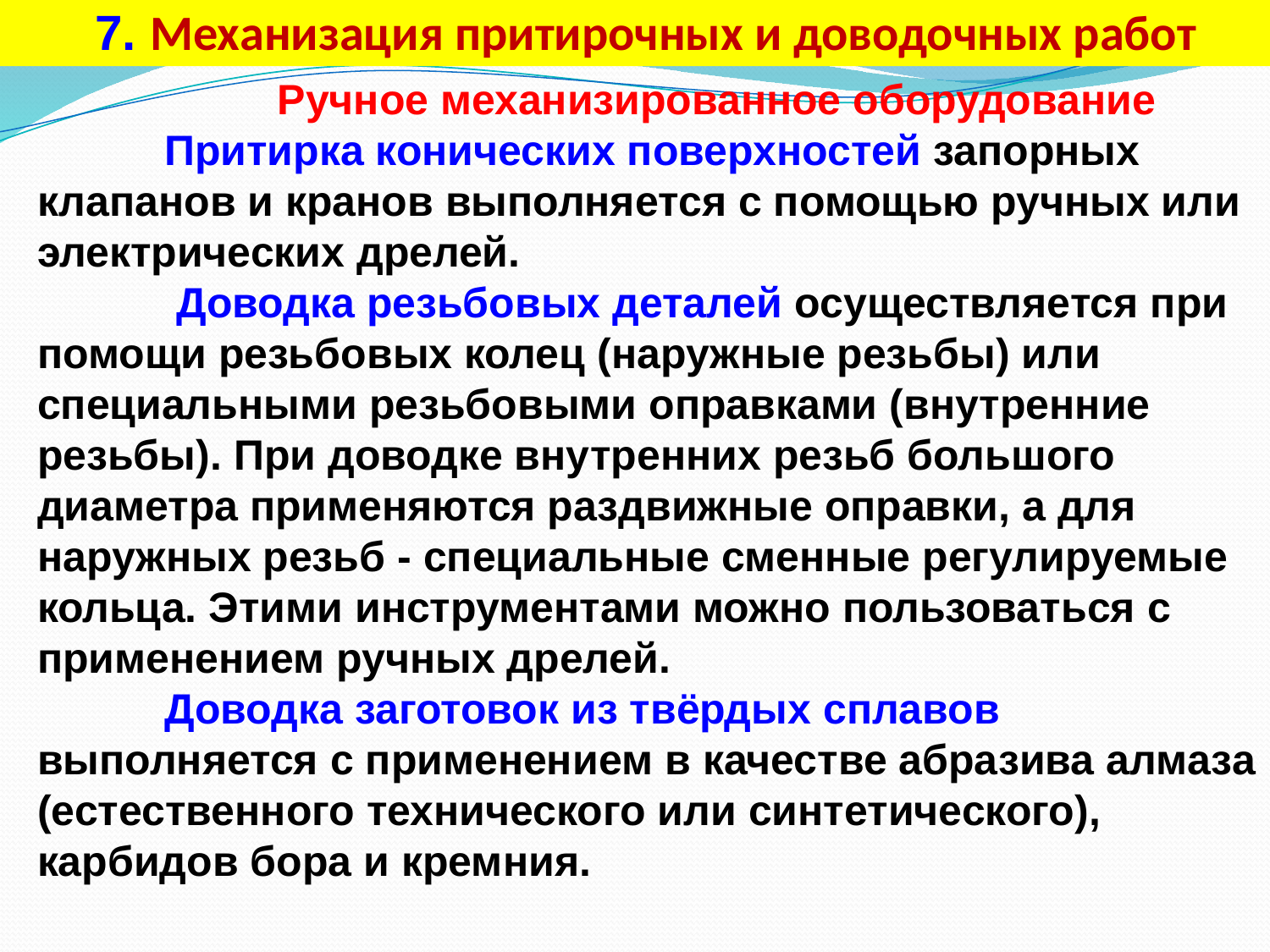

# 7. Механизация притирочных и доводочных работ
 	 Ручное механизированное оборудование
	Притирка конических поверхностей запорных клапанов и кранов выполняется с помощью ручных или электрических дрелей.
	 Доводка резьбовых деталей осуществляется при помощи резьбовых колец (наружные резьбы) или специальными резьбовыми оправками (внутренние резьбы). При доводке внутренних резьб большого диаметра применяются раздвижные оправки, а для наружных резьб - специальные сменные регулируемые кольца. Этими инструментами можно пользоваться с применением ручных дрелей.
	Доводка заготовок из твёрдых сплавов выполняется с применением в качестве абразива алмаза (естественного технического или синтетического), карбидов бора и кремния.